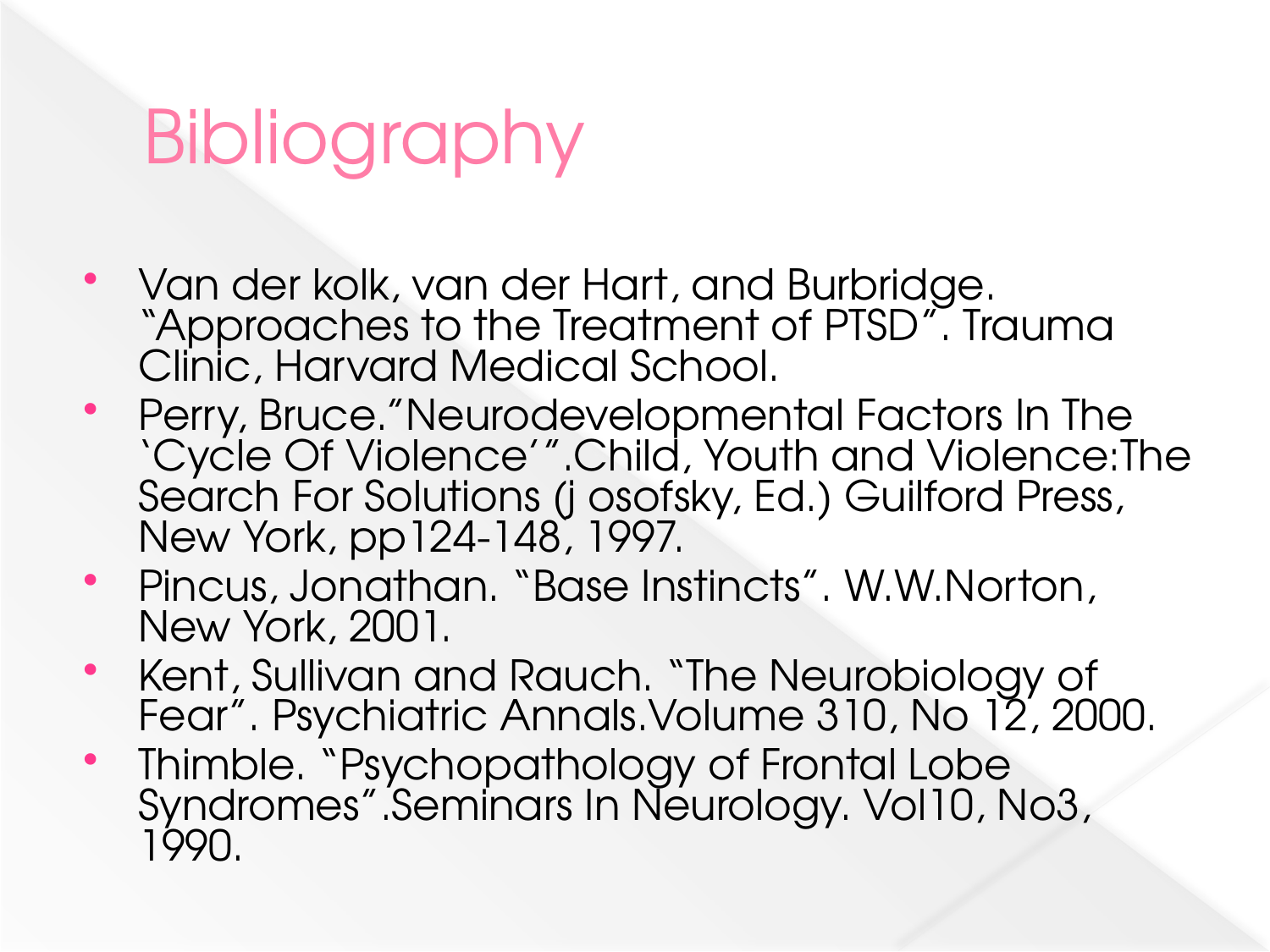

# Bibliography
Van der kolk, van der Hart, and Burbridge. “Approaches to the Treatment of PTSD”. Trauma Clinic, Harvard Medical School.
Perry, Bruce.”Neurodevelopmental Factors In The ‘Cycle Of Violence’”.Child, Youth and Violence:The Search For Solutions (j osofsky, Ed.) Guilford Press, New York, pp124-148, 1997.
Pincus, Jonathan. “Base Instincts”. W.W.Norton, New York, 2001.
Kent, Sullivan and Rauch. “The Neurobiology of Fear”. Psychiatric Annals.Volume 310, No 12, 2000.
Thimble. “Psychopathology of Frontal Lobe Syndromes”.Seminars In Neurology. Vol10, No3, 1990.